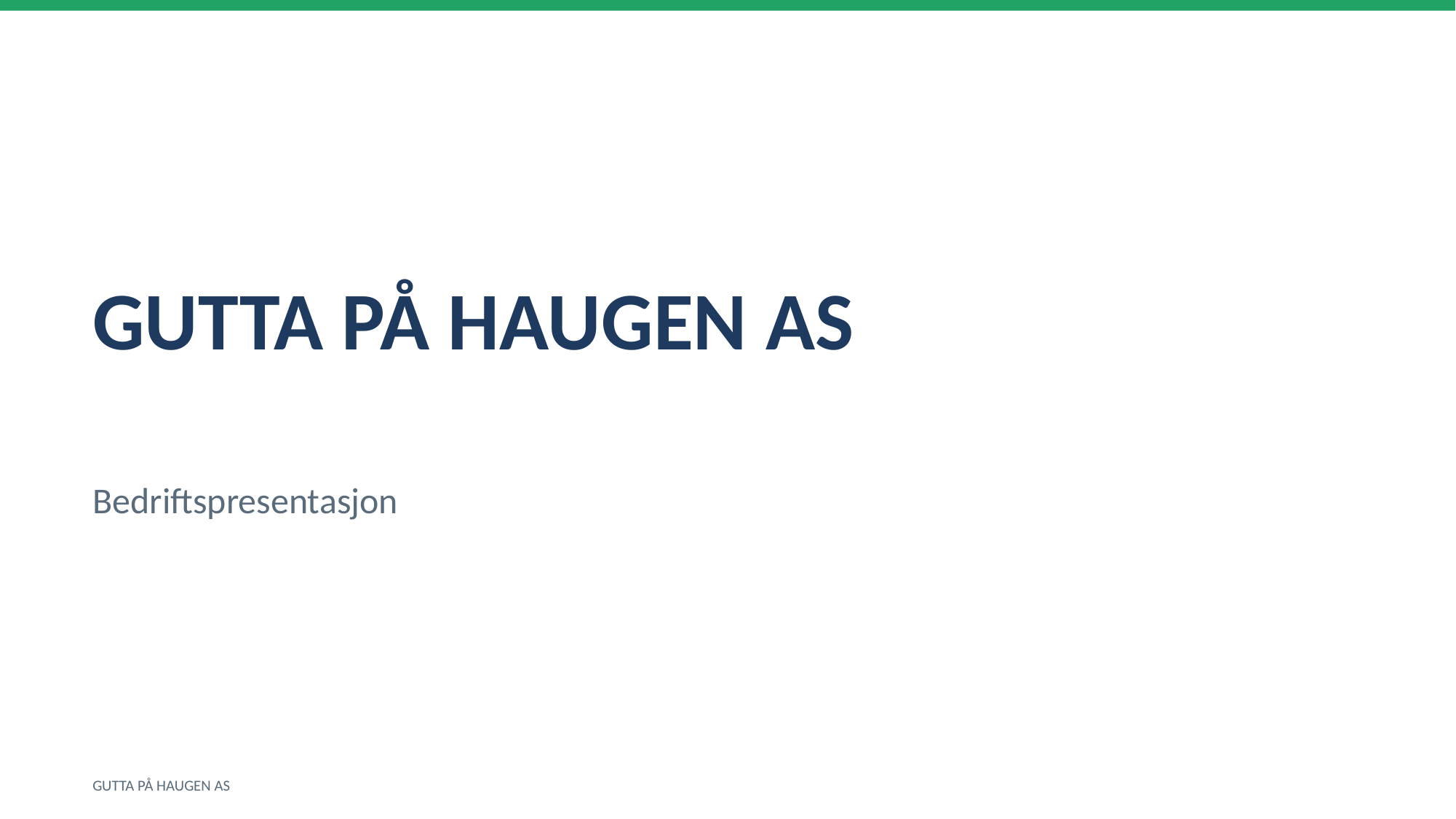

GUTTA PÅ HAUGEN AS
Bedriftspresentasjon
GUTTA PÅ HAUGEN AS